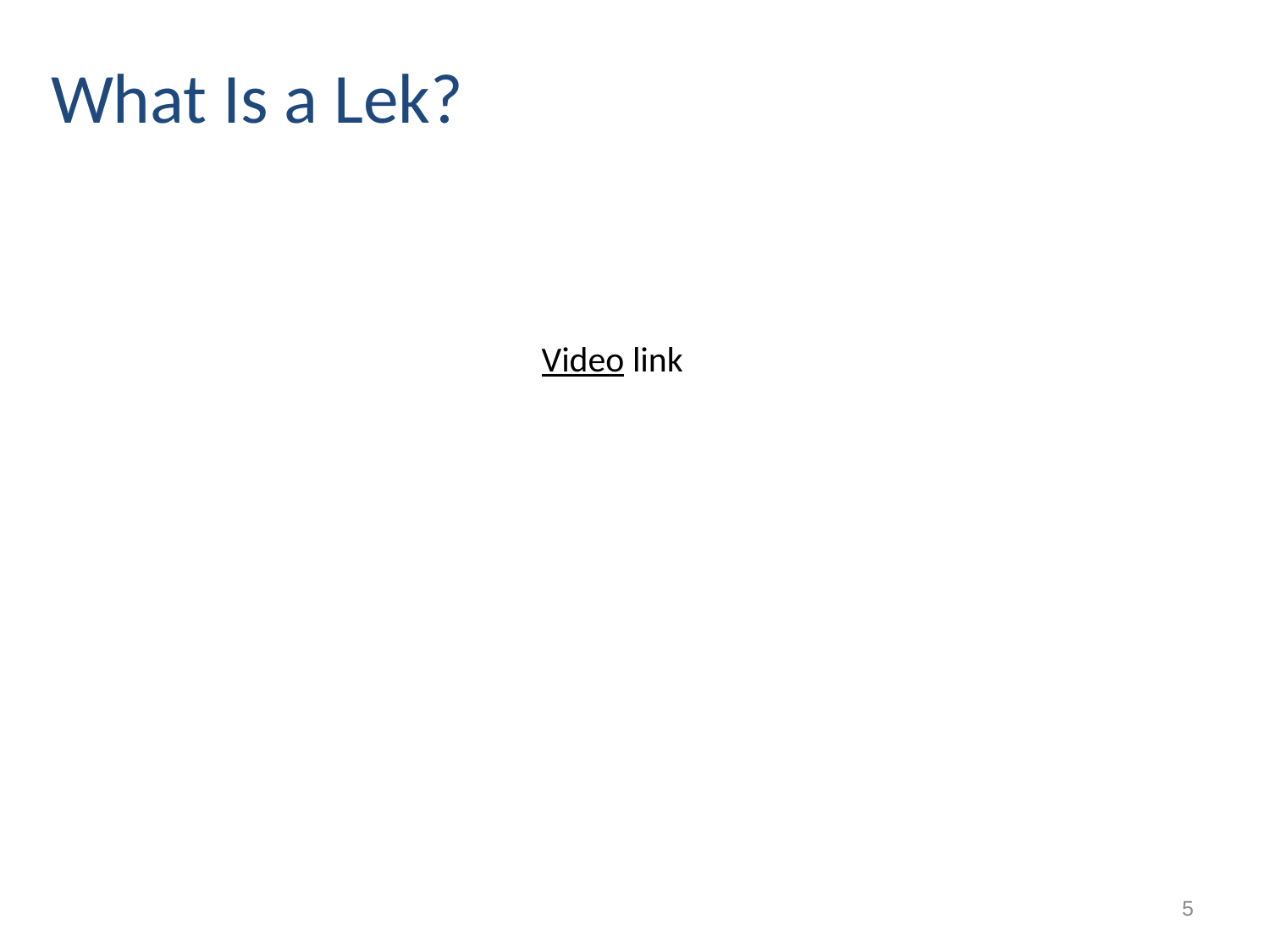

What Is a Lek?
Video link
5